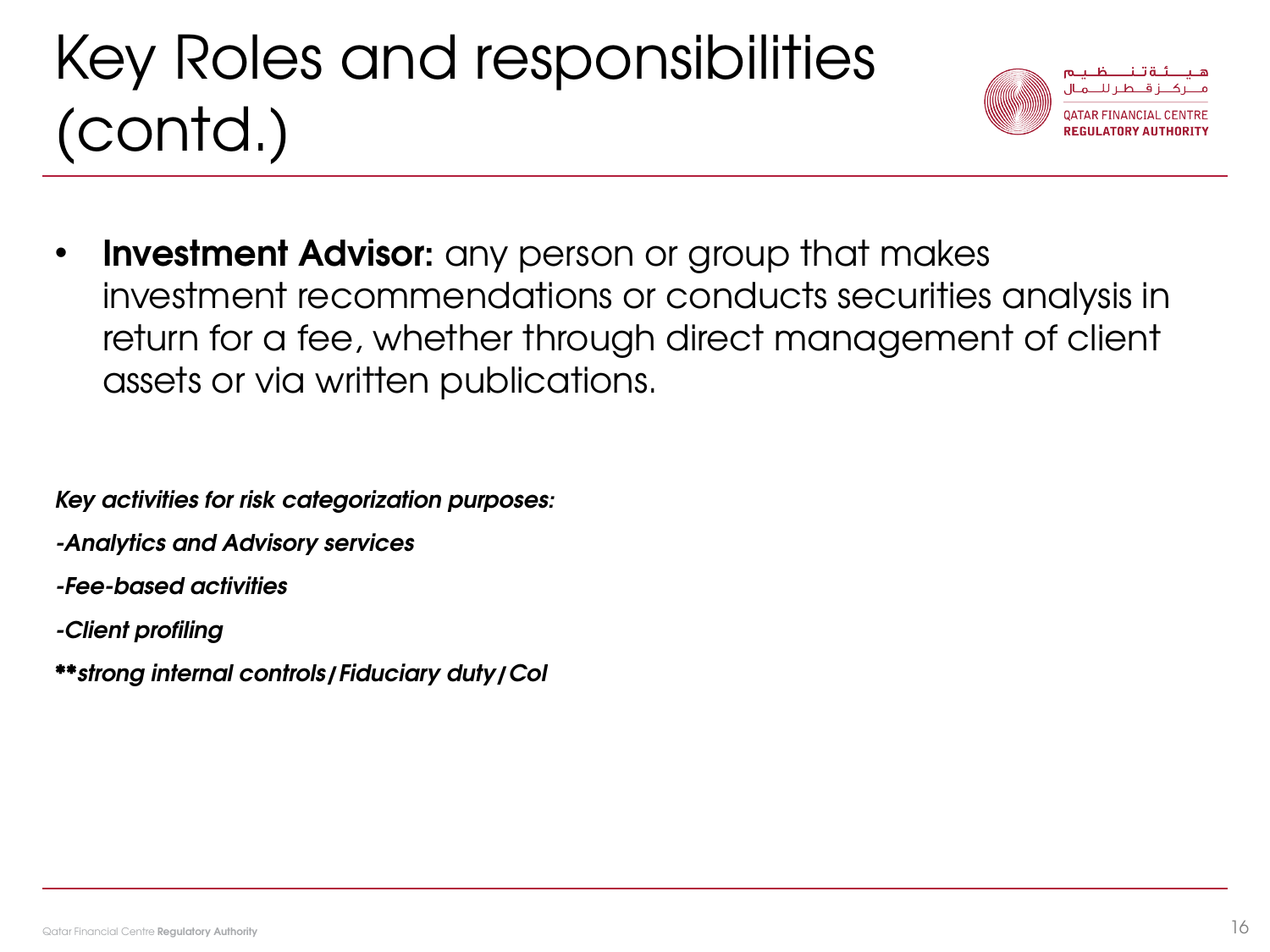

Key Roles and responsibilities
(contd.)

Investment Advisor: any person or group that makes investment recommendations or conducts securities analysis in return for a fee, whether through direct management of client assets or via written publications.

Key activities for risk categorization purposes:
-Analytics and Advisory services
-Fee-based activities
-Client profiling
**strong internal controls/Fiduciary duty/CoI

Qatar Financial Centre Regulatory Authority